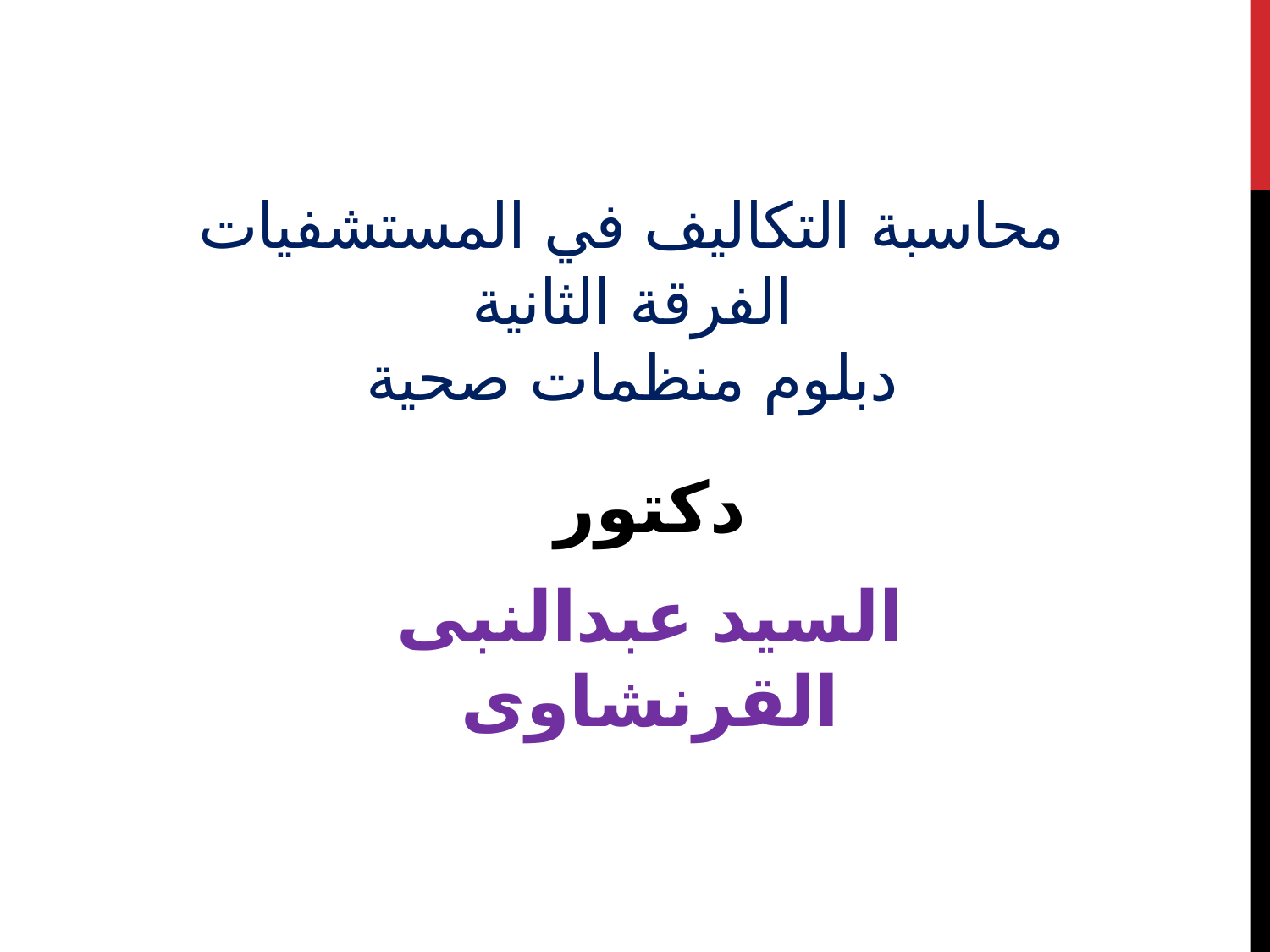

محاسبة التكاليف في المستشفيات
الفرقة الثانية
دبلوم منظمات صحية
دكتور
السيد عبدالنبى القرنشاوى